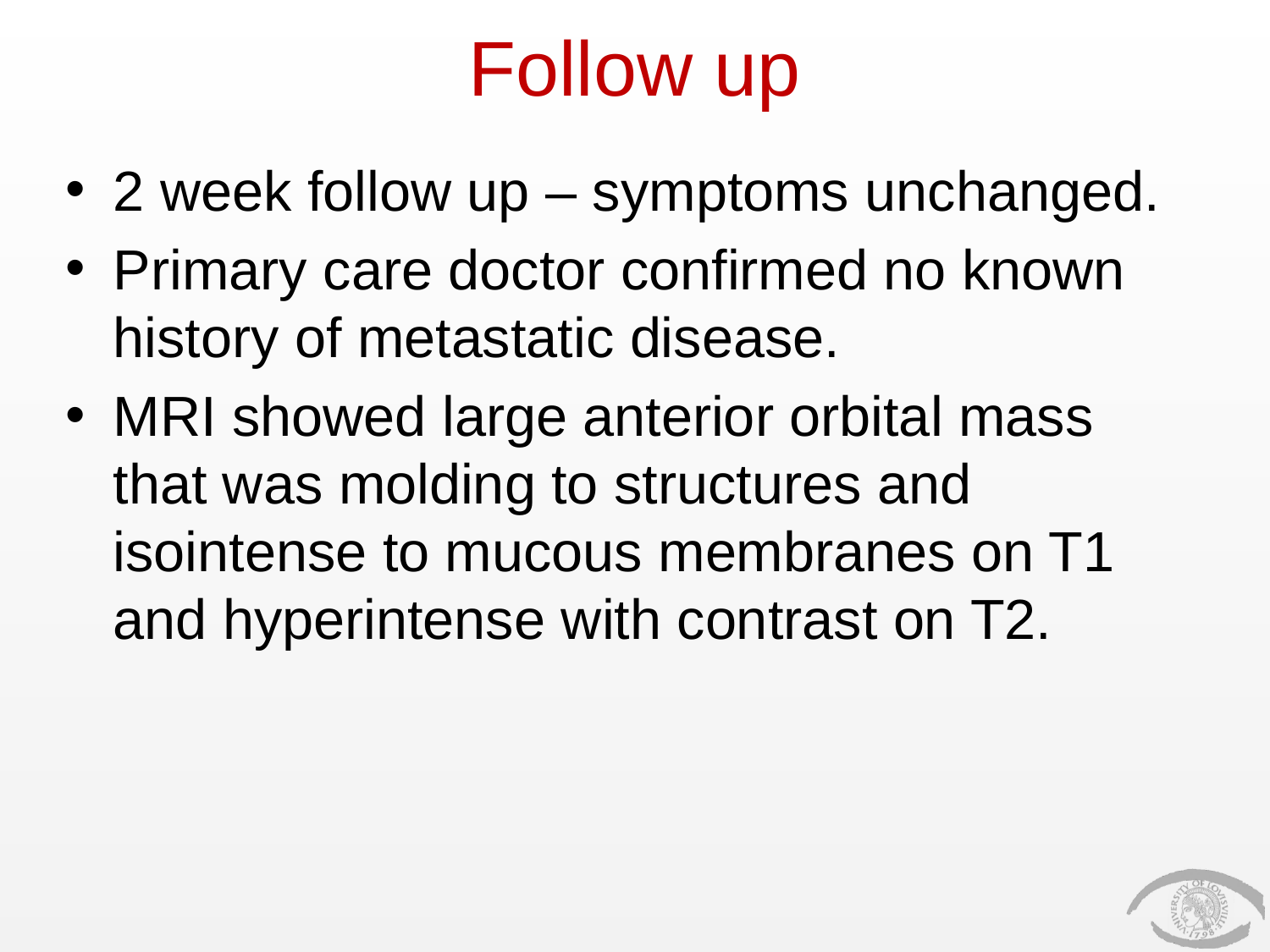

# Follow up
2 week follow up – symptoms unchanged.
Primary care doctor confirmed no known history of metastatic disease.
MRI showed large anterior orbital mass that was molding to structures and isointense to mucous membranes on T1 and hyperintense with contrast on T2.